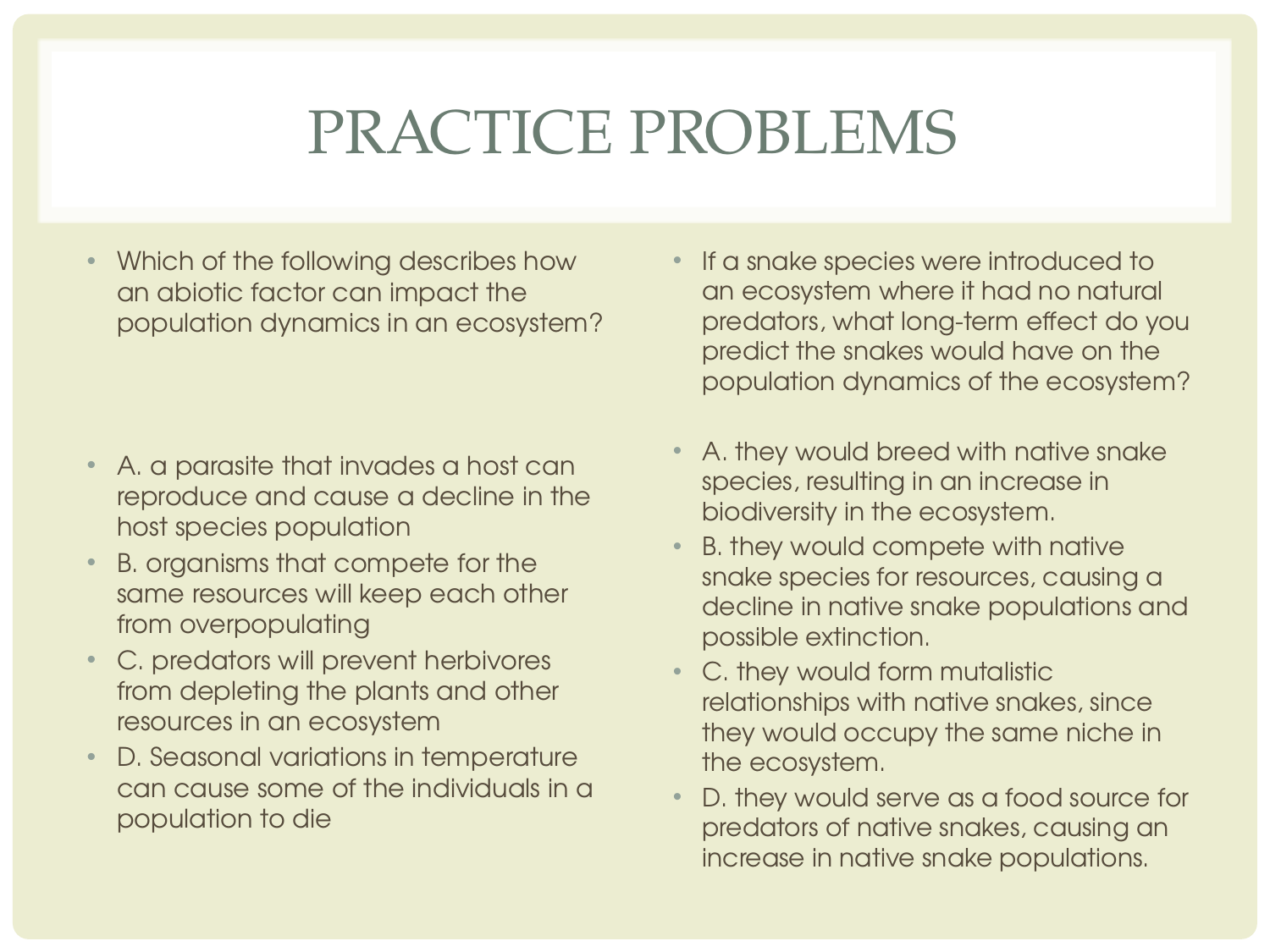

# Practice problems
If a snake species were introduced to an ecosystem where it had no natural predators, what long-term effect do you predict the snakes would have on the population dynamics of the ecosystem?

A. they would breed with native snake species, resulting in an increase in biodiversity in the ecosystem.
B. they would compete with native snake species for resources, causing a decline in native snake populations and possible extinction.
C. they would form mutalistic relationships with native snakes, since they would occupy the same niche in the ecosystem.
D. they would serve as a food source for predators of native snakes, causing an increase in native snake populations.
Which of the following describes how an abiotic factor can impact the population dynamics in an ecosystem?

A. a parasite that invades a host can reproduce and cause a decline in the host species population
B. organisms that compete for the same resources will keep each other from overpopulating
C. predators will prevent herbivores from depleting the plants and other resources in an ecosystem
D. Seasonal variations in temperature can cause some of the individuals in a population to die